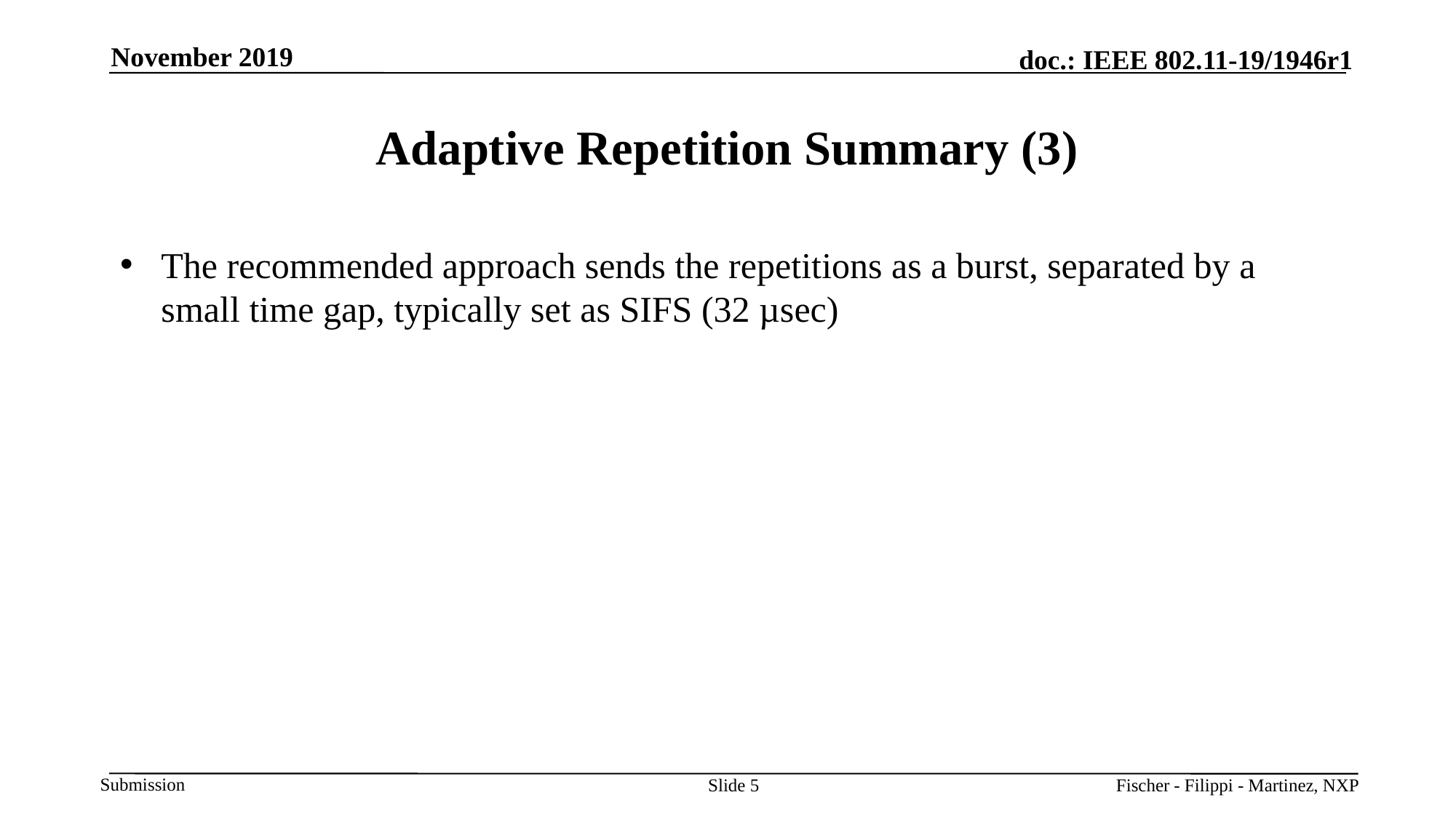

November 2019
# Adaptive Repetition Summary (3)
The recommended approach sends the repetitions as a burst, separated by a small time gap, typically set as SIFS (32 µsec)
Slide 5
Fischer - Filippi - Martinez, NXP